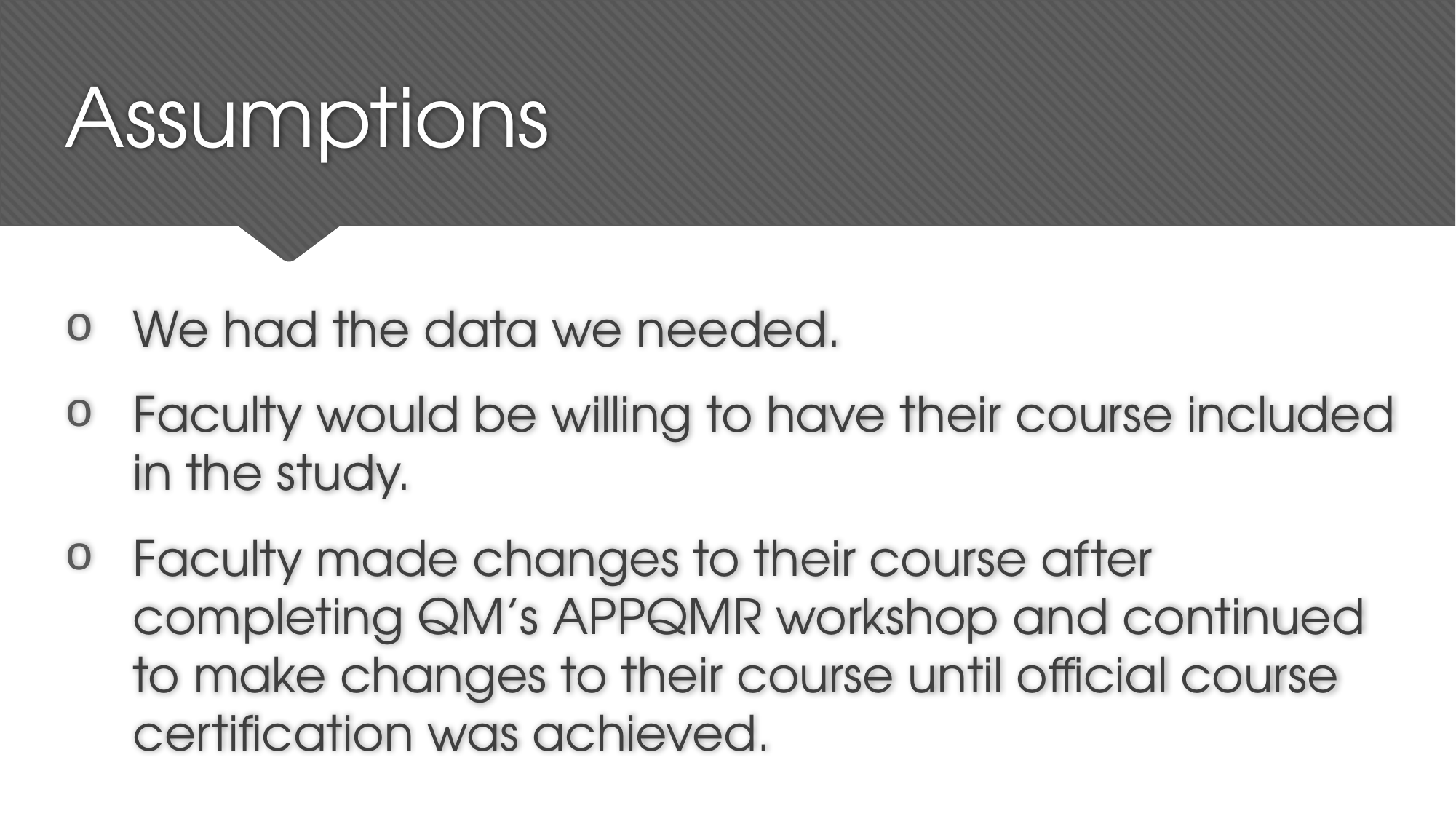

# Assumptions
We had the data we needed.
Faculty would be willing to have their course included in the study.
Faculty made changes to their course after completing QM’s APPQMR workshop and continued to make changes to their course until official course certification was achieved.